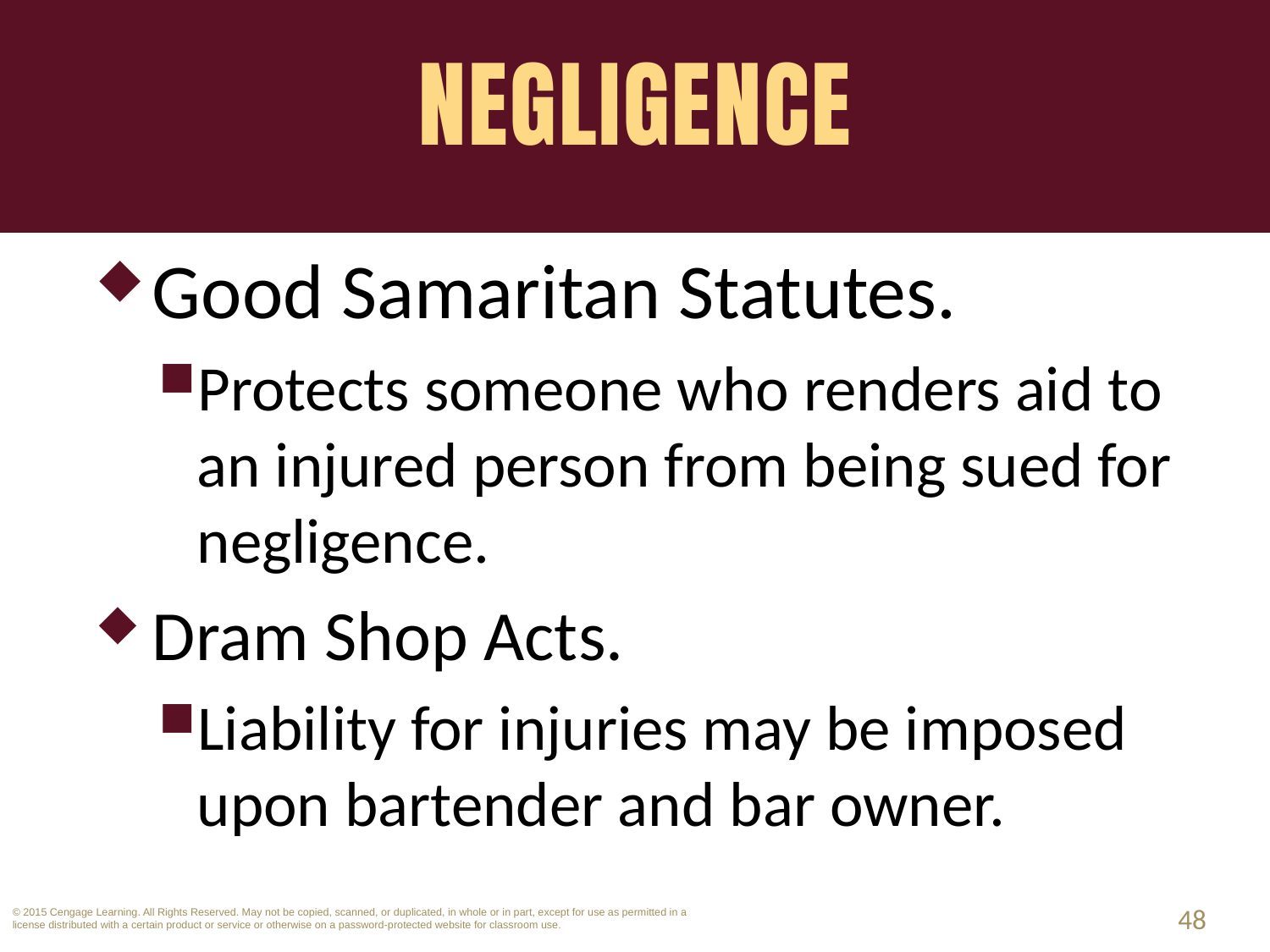

# Negligence
Good Samaritan Statutes.
Protects someone who renders aid to an injured person from being sued for negligence.
Dram Shop Acts.
Liability for injuries may be imposed upon bartender and bar owner.

48